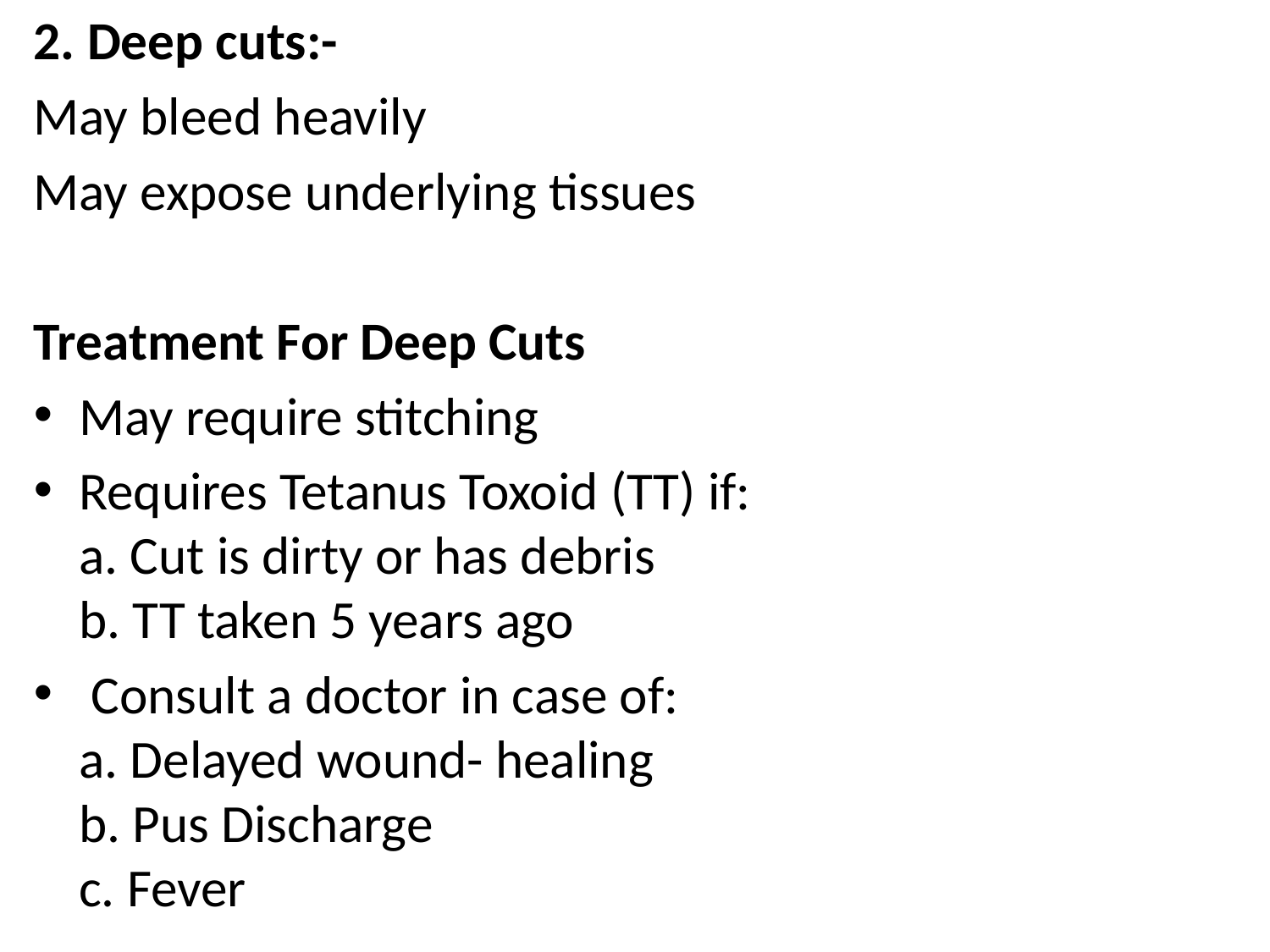

2. Deep cuts:-
May bleed heavily
May expose underlying tissues

Treatment For Deep Cuts
May require stitching
Requires Tetanus Toxoid (TT) if: 
a. Cut is dirty or has debris 
b. TT taken 5 years ago
 Consult a doctor in case of: 
a. Delayed wound- healing 
b. Pus Discharge 
c. Fever